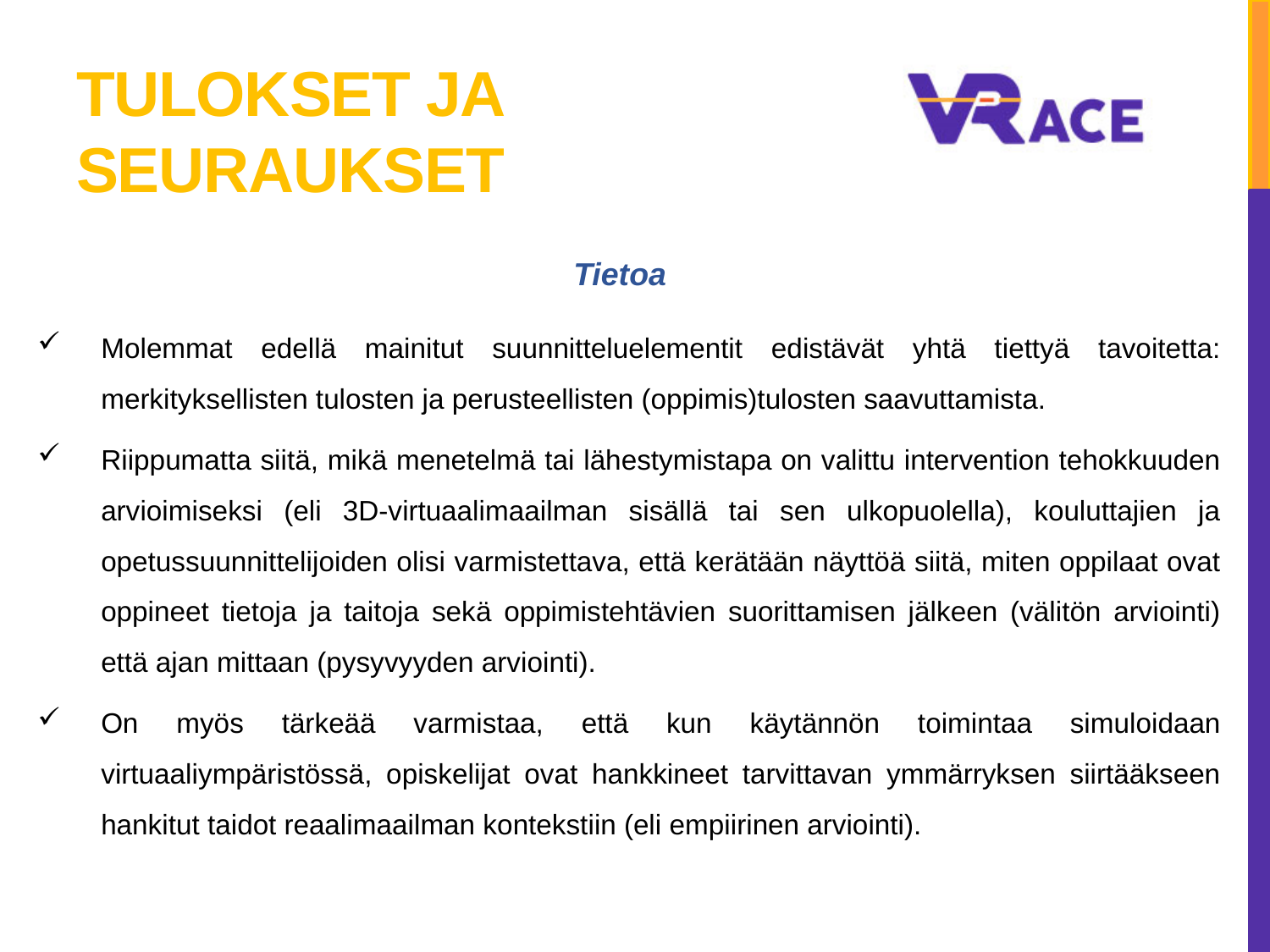

# Tulokset ja seuraukset
Tietoa
Molemmat edellä mainitut suunnitteluelementit edistävät yhtä tiettyä tavoitetta: merkityksellisten tulosten ja perusteellisten (oppimis)tulosten saavuttamista.
Riippumatta siitä, mikä menetelmä tai lähestymistapa on valittu intervention tehokkuuden arvioimiseksi (eli 3D-virtuaalimaailman sisällä tai sen ulkopuolella), kouluttajien ja opetussuunnittelijoiden olisi varmistettava, että kerätään näyttöä siitä, miten oppilaat ovat oppineet tietoja ja taitoja sekä oppimistehtävien suorittamisen jälkeen (välitön arviointi) että ajan mittaan (pysyvyyden arviointi).
On myös tärkeää varmistaa, että kun käytännön toimintaa simuloidaan virtuaaliympäristössä, opiskelijat ovat hankkineet tarvittavan ymmärryksen siirtääkseen hankitut taidot reaalimaailman kontekstiin (eli empiirinen arviointi).